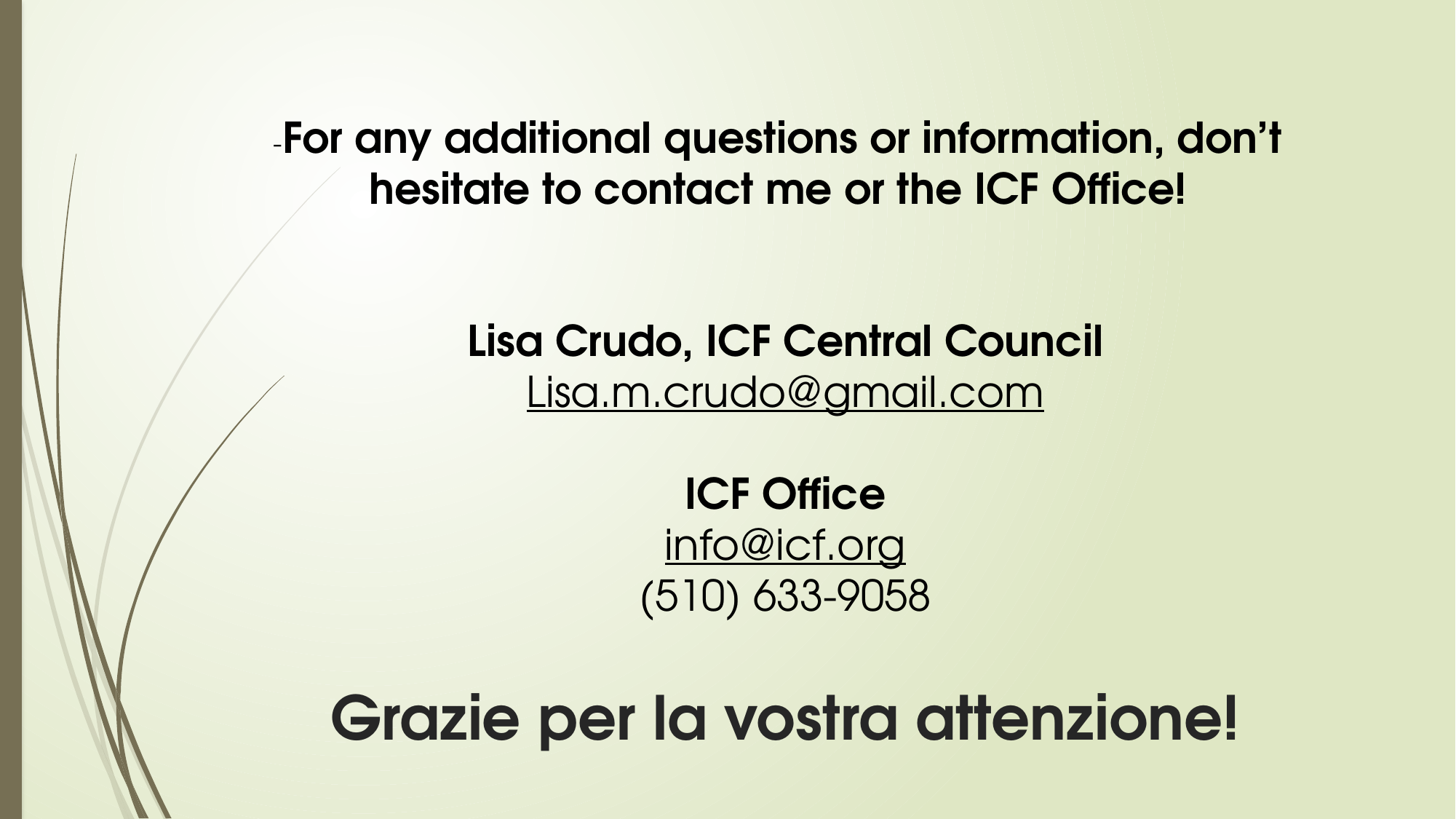

-For any additional questions or information, don’t hesitate to contact me or the ICF Office!
Lisa Crudo, ICF Central Council
Lisa.m.crudo@gmail.com

ICF Office
info@icf.org
(510) 633-9058
# Grazie per la vostra attenzione!